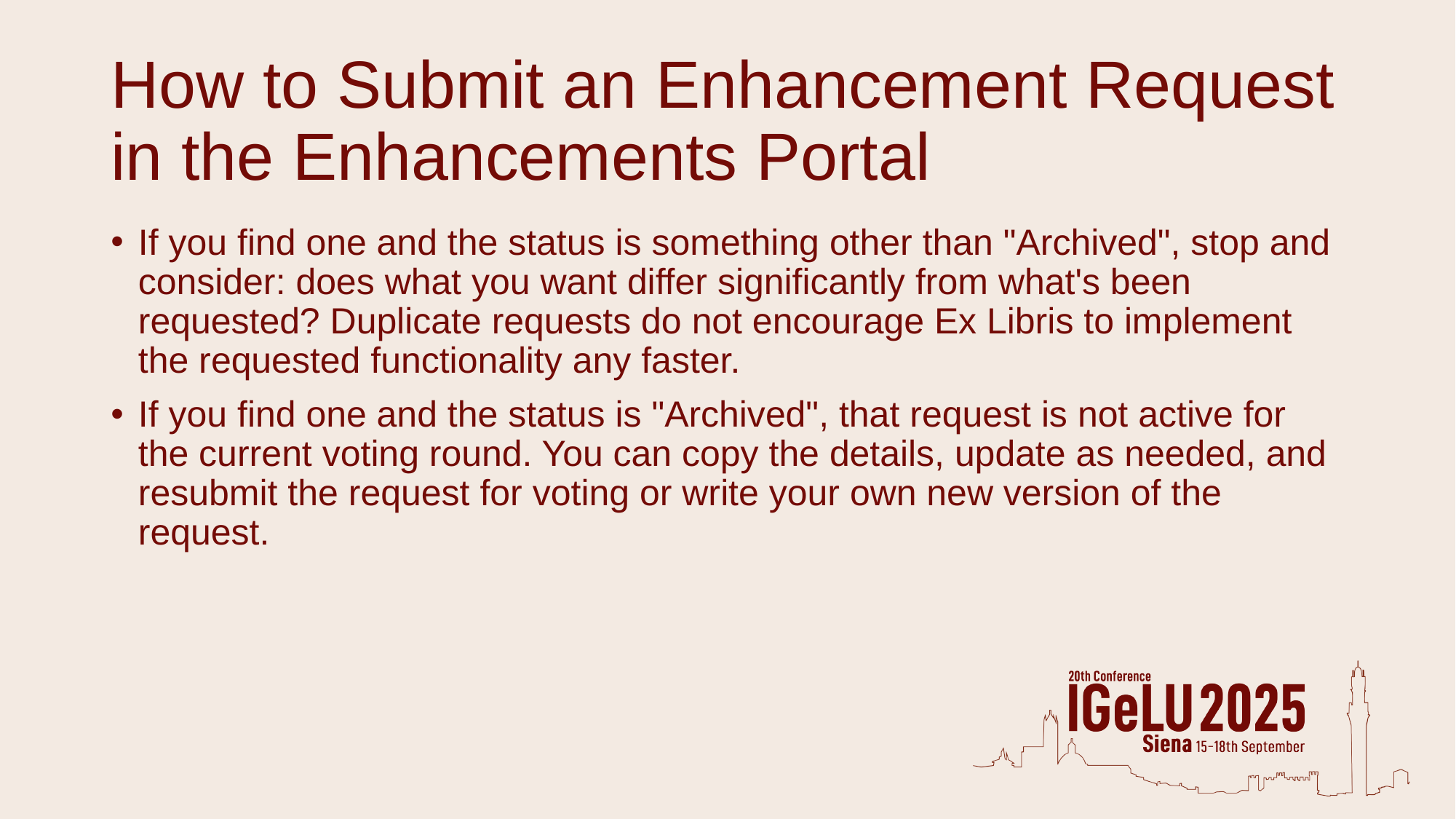

# How to Submit an Enhancement Request in the Enhancements Portal
If you find one and the status is something other than "Archived", stop and consider: does what you want differ significantly from what's been requested? Duplicate requests do not encourage Ex Libris to implement the requested functionality any faster.
If you find one and the status is "Archived", that request is not active for the current voting round. You can copy the details, update as needed, and resubmit the request for voting or write your own new version of the request.